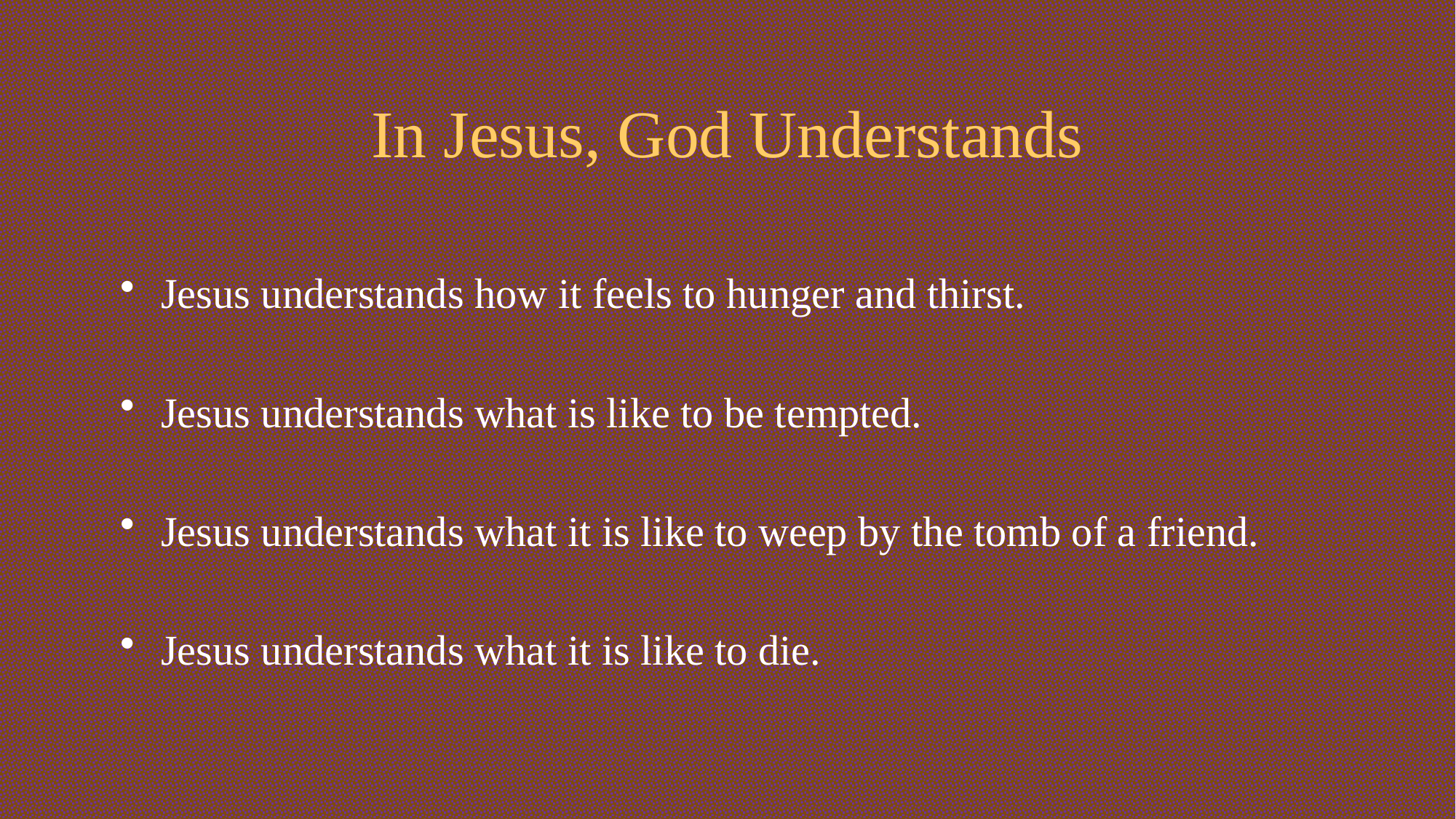

# In Jesus, God Understands
Jesus understands how it feels to hunger and thirst.

Jesus understands what is like to be tempted.

Jesus understands what it is like to weep by the tomb of a friend.

Jesus understands what it is like to die.